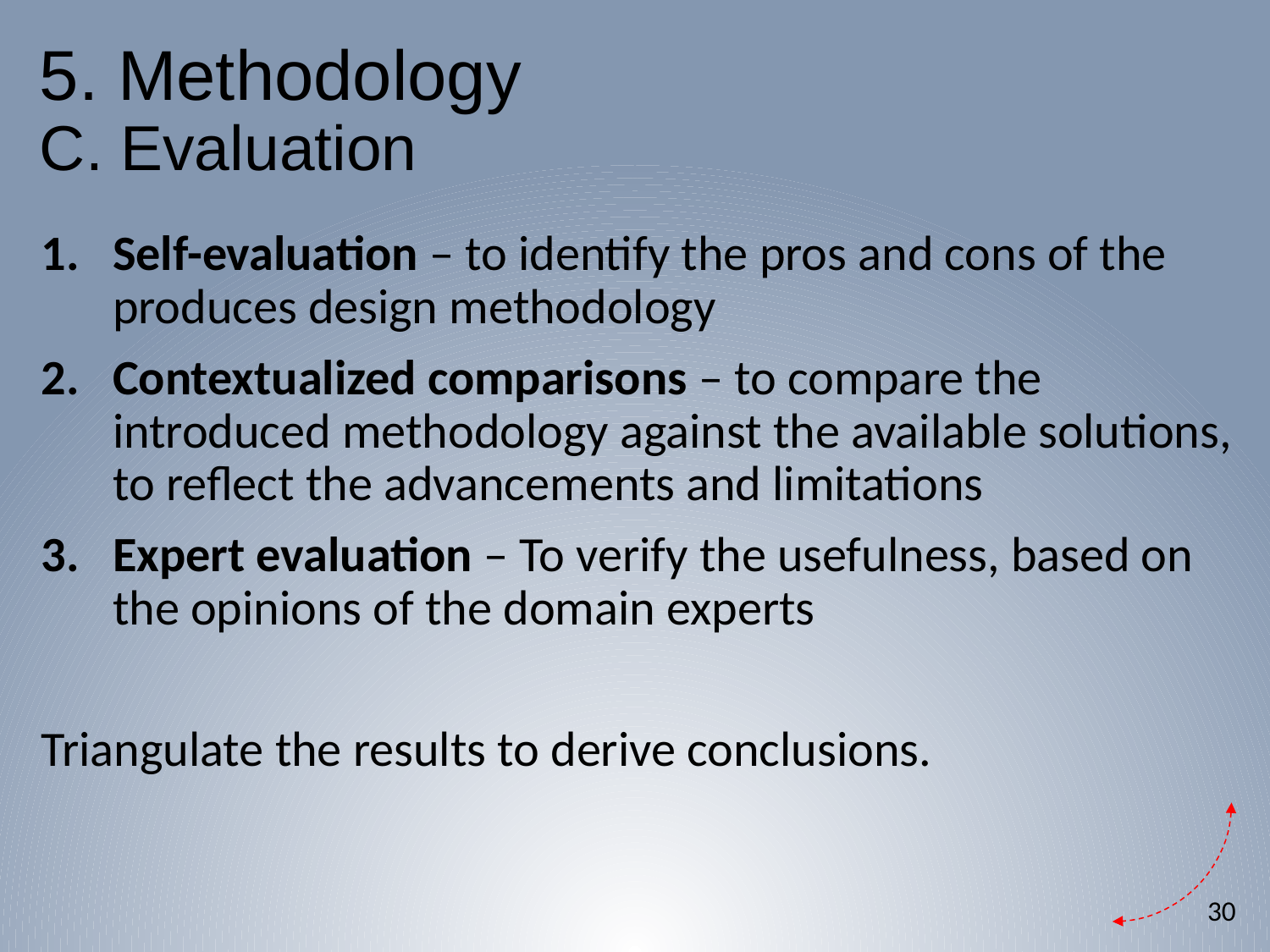

# 5. Methodology C. Evaluation
Self-evaluation – to identify the pros and cons of the produces design methodology
Contextualized comparisons – to compare the introduced methodology against the available solutions, to reflect the advancements and limitations
Expert evaluation – To verify the usefulness, based on the opinions of the domain experts

Triangulate the results to derive conclusions.
30